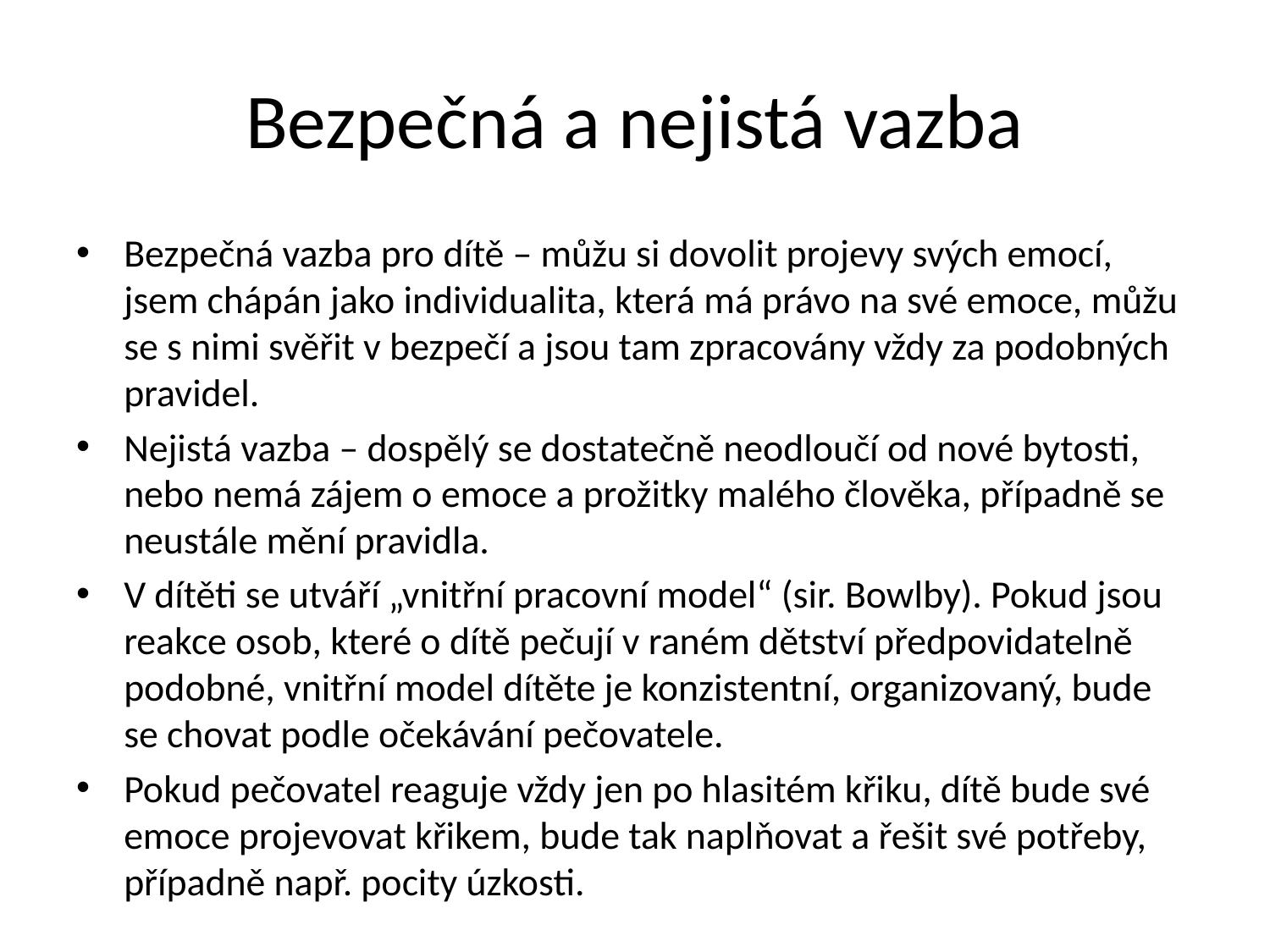

# Bezpečná a nejistá vazba
Bezpečná vazba pro dítě – můžu si dovolit projevy svých emocí, jsem chápán jako individualita, která má právo na své emoce, můžu se s nimi svěřit v bezpečí a jsou tam zpracovány vždy za podobných pravidel.
Nejistá vazba – dospělý se dostatečně neodloučí od nové bytosti, nebo nemá zájem o emoce a prožitky malého člověka, případně se neustále mění pravidla.
V dítěti se utváří „vnitřní pracovní model“ (sir. Bowlby). Pokud jsou reakce osob, které o dítě pečují v raném dětství předpovidatelně  podobné, vnitřní model dítěte je konzistentní, organizovaný, bude se chovat podle očekávání pečovatele.
Pokud pečovatel reaguje vždy jen po hlasitém křiku, dítě bude své emoce projevovat křikem, bude tak naplňovat a řešit své potřeby, případně např. pocity úzkosti.